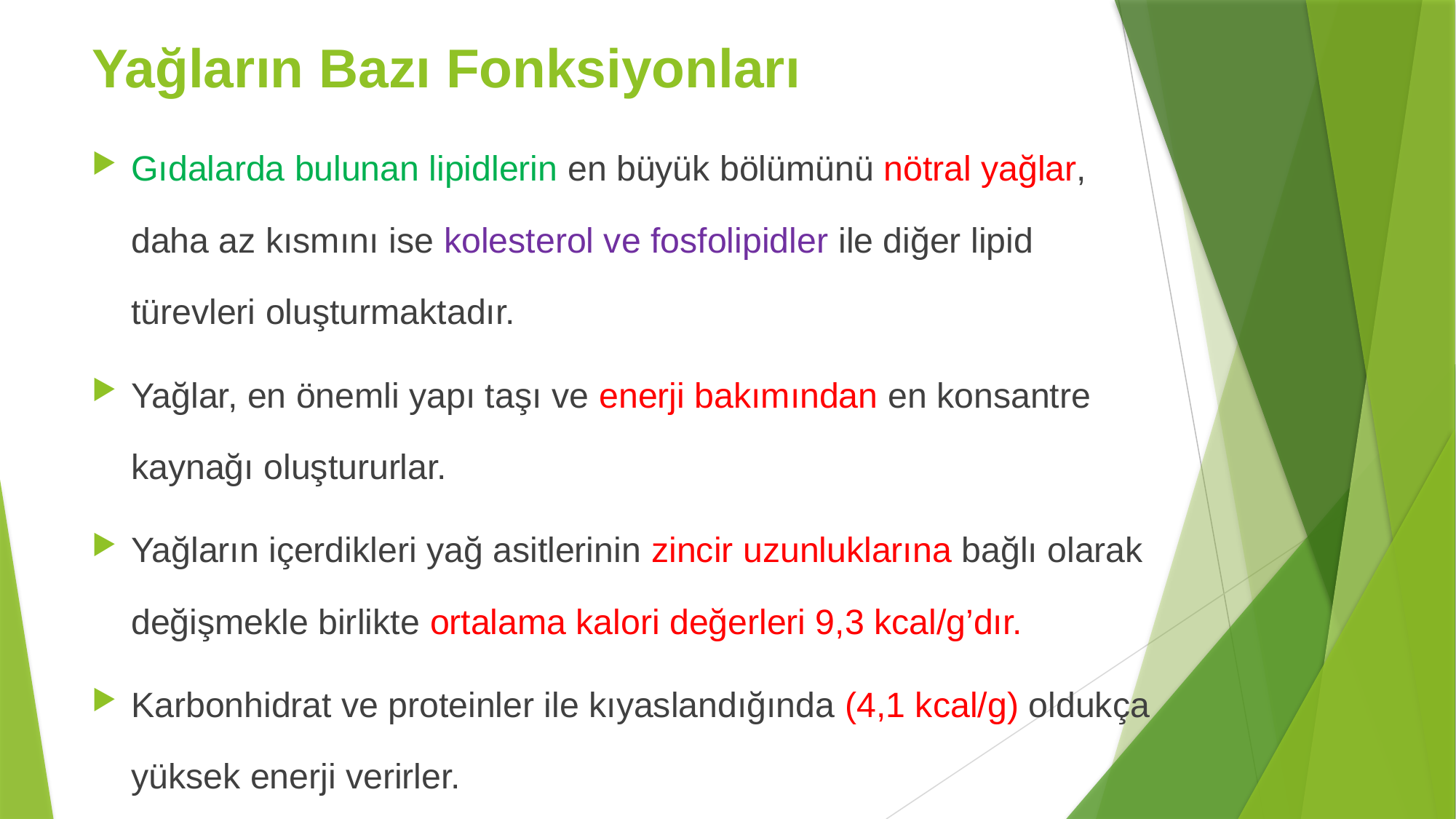

Yağların Bazı Fonksiyonları
Gıdalarda bulunan lipidlerin en büyük bölümünü nötral yağlar, daha az kısmını ise kolesterol ve fosfolipidler ile diğer lipid türevleri oluşturmaktadır.
Yağlar, en önemli yapı taşı ve enerji bakımından en konsantre kaynağı oluştururlar.
Yağların içerdikleri yağ asitlerinin zincir uzunluklarına bağlı olarak değişmekle birlikte ortalama kalori değerleri 9,3 kcal/g’dır.
Karbonhidrat ve proteinler ile kıyaslandığında (4,1 kcal/g) oldukça yüksek enerji verirler.